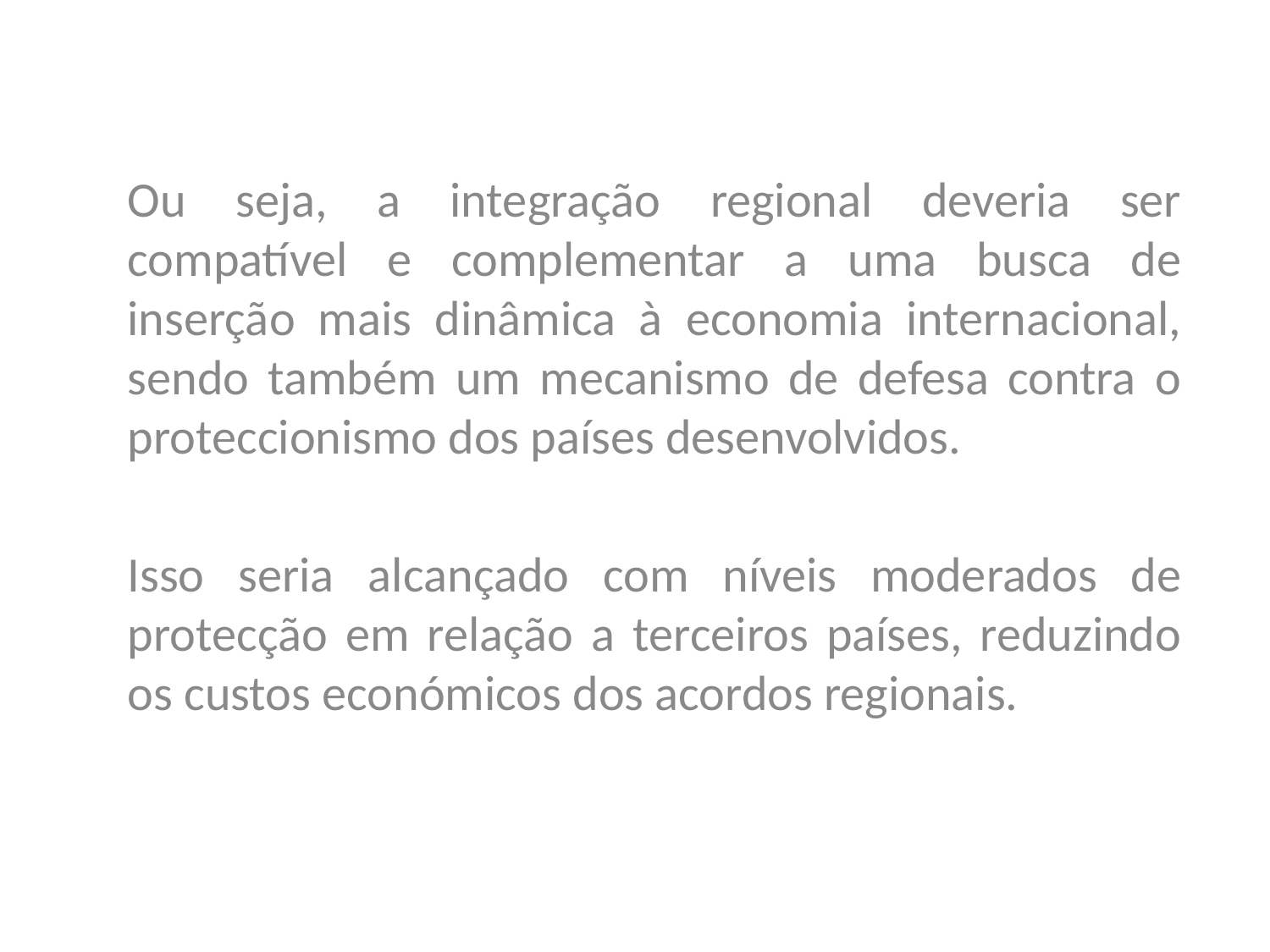

Ou seja, a integração regional deveria ser compatível e complementar a uma busca de inserção mais dinâmica à economia internacional, sendo também um mecanismo de defesa contra o proteccionismo dos países desenvolvidos.

Isso seria alcançado com níveis moderados de protecção em relação a terceiros países, reduzindo os custos económicos dos acordos regionais.